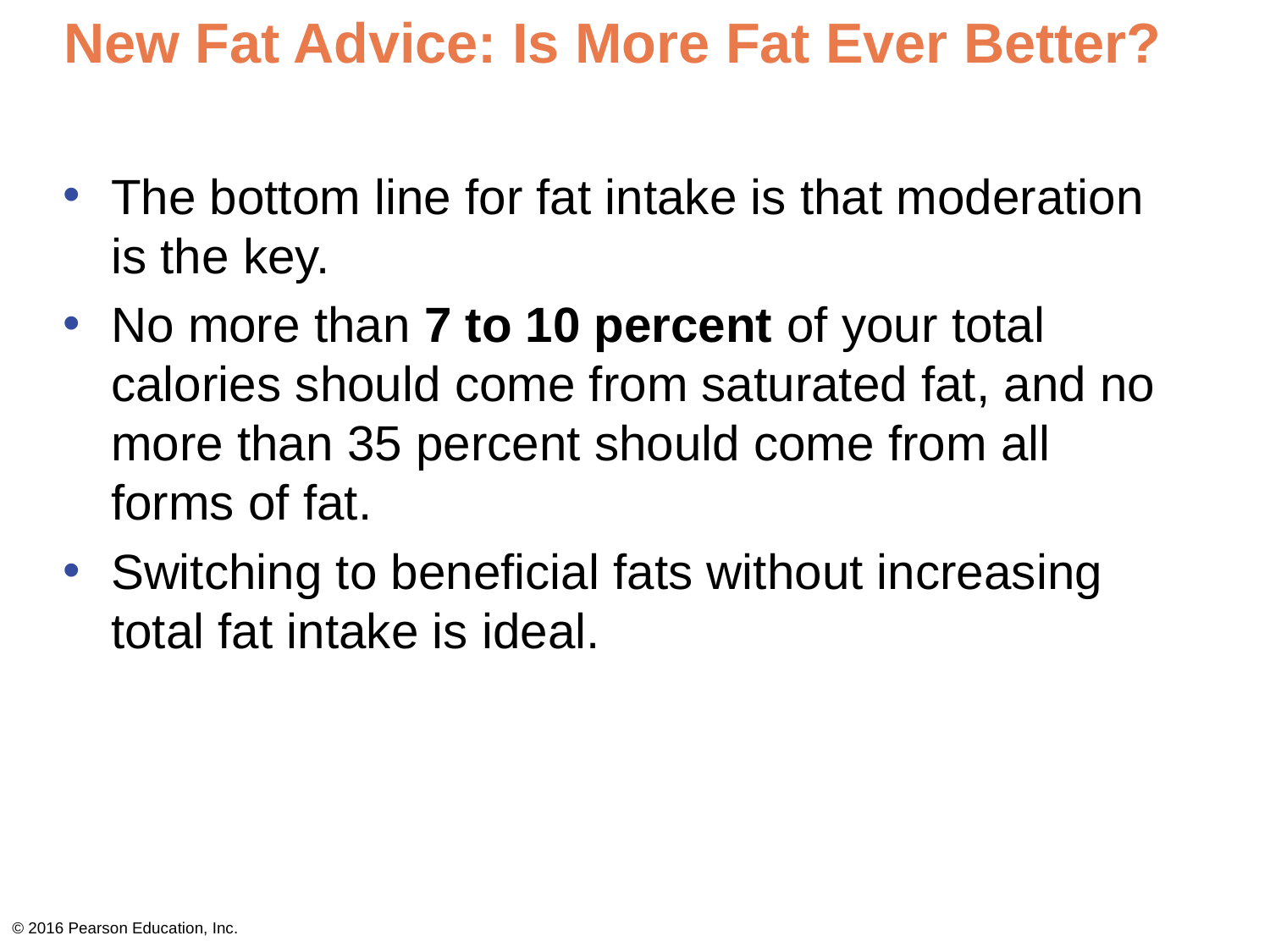

# New Fat Advice: Is More Fat Ever Better?
The bottom line for fat intake is that moderation
is the key.
No more than 7 to 10 percent of your total calories should come from saturated fat, and no more than 35 percent should come from all forms of fat.
Switching to beneficial fats without increasing total fat intake is ideal.
© 2016 Pearson Education, Inc.